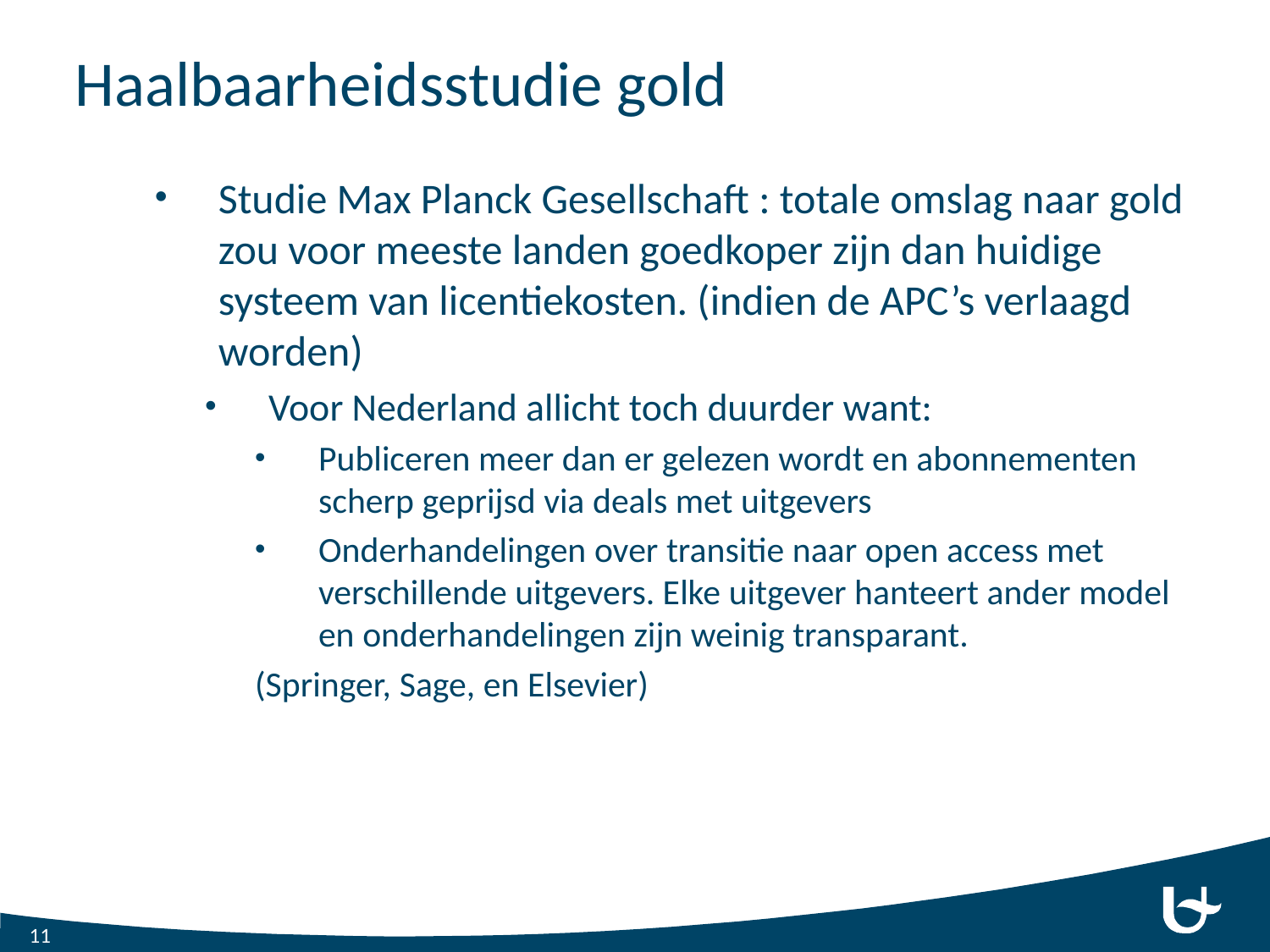

# Haalbaarheidsstudie gold
Studie Max Planck Gesellschaft : totale omslag naar gold zou voor meeste landen goedkoper zijn dan huidige systeem van licentiekosten. (indien de APC’s verlaagd worden)
Voor Nederland allicht toch duurder want:
Publiceren meer dan er gelezen wordt en abonnementen scherp geprijsd via deals met uitgevers
Onderhandelingen over transitie naar open access met verschillende uitgevers. Elke uitgever hanteert ander model en onderhandelingen zijn weinig transparant.
(Springer, Sage, en Elsevier)

11